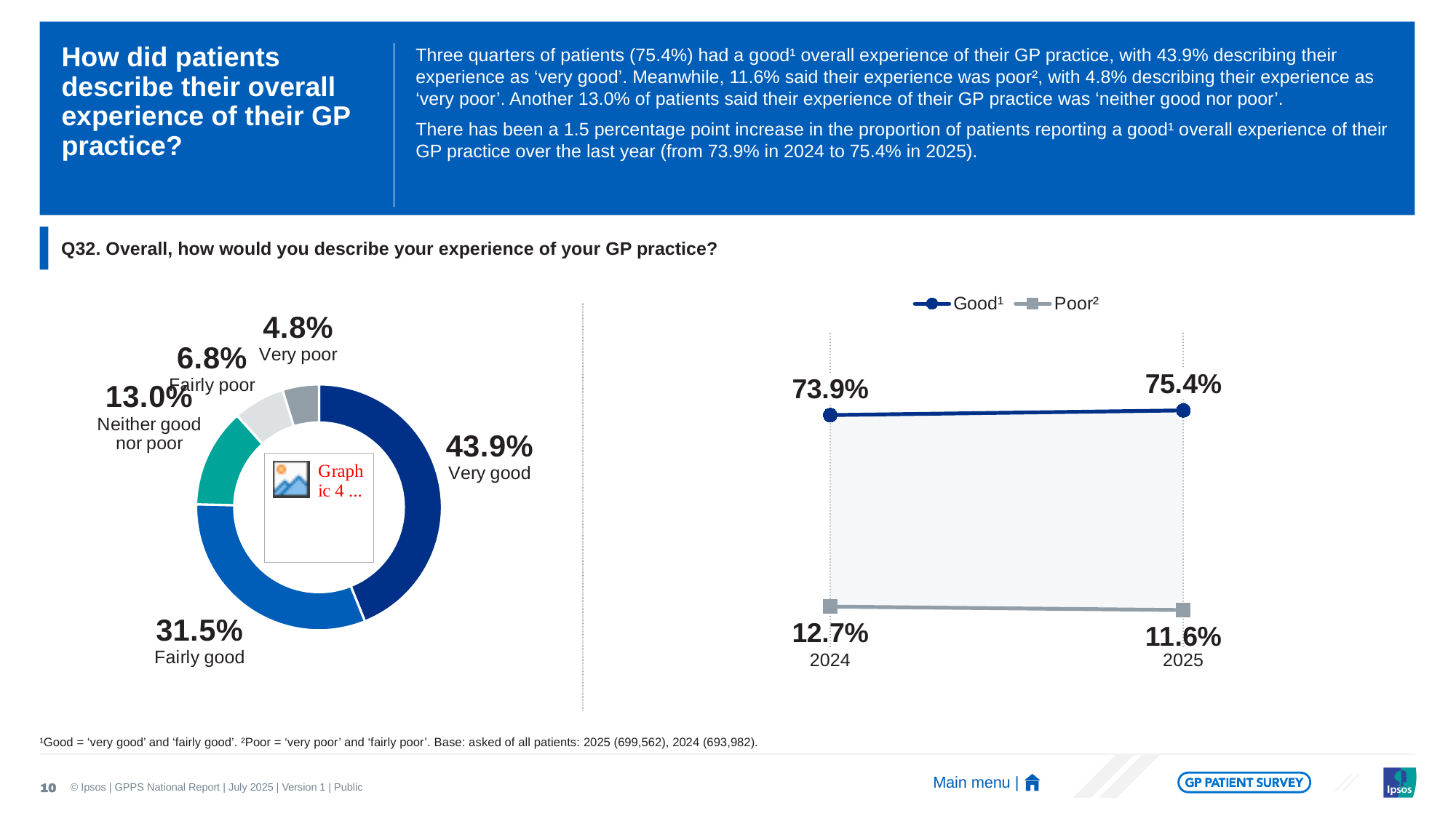

Three quarters of patients (75.4%) had a good¹ overall experience of their GP practice, with 43.9% describing their experience as ‘very good’. Meanwhile, 11.6% said their experience was poor², with 4.8% describing their experience as ‘very poor’. Another 13.0% of patients said their experience of their GP practice was ‘neither good nor poor’.
There has been a 1.5 percentage point increase in the proportion of patients reporting a good¹ overall experience of their GP practice over the last year (from 73.9% in 2024 to 75.4% in 2025).
# How did patients describe their overall experience of their GP practice?
Q32. Overall, how would you describe your experience of your GP practice?

### Chart

| Category | Data |
|---|---|
| Very good | 0.439 |
| Fairly good | 0.315 |
| Neither good
nor poor | 0.13 |
| Fairly poor | 0.068 |
| Very poor | 0.048 |

### Chart

| Category | Bottom Area | Top Area | Good¹ | Poor² |
|---|---|---|---|---|
| 2024 | 0.127 | 0.612 | 0.739 | 0.127 |
| 2025 | 0.116 | 0.638 | 0.754 | 0.116 |
¹Good = ‘very good’ and ‘fairly good’. ²Poor = ‘very poor’ and ‘fairly poor’. Base: asked of all patients: 2025 (699,562), 2024 (693,982).
10
Main menu |